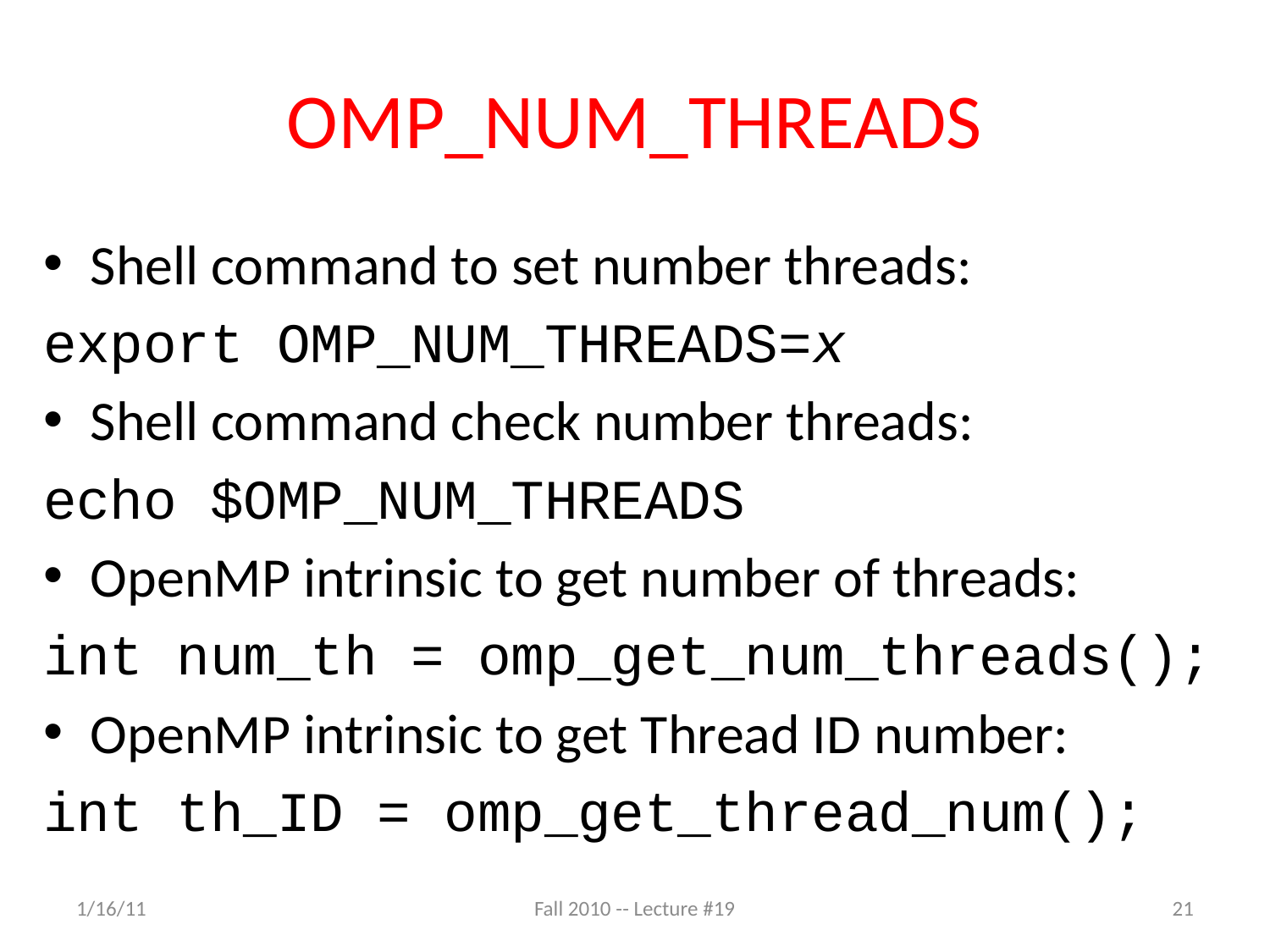

# OMP_NUM_THREADS
Shell command to set number threads:
export OMP_NUM_THREADS=x
Shell command check number threads:
echo $OMP_NUM_THREADS
OpenMP intrinsic to get number of threads:
int num_th = omp_get_num_threads();
OpenMP intrinsic to get Thread ID number:
int th_ID = omp_get_thread_num();

1/16/11
Fall 2010 -- Lecture #19
21